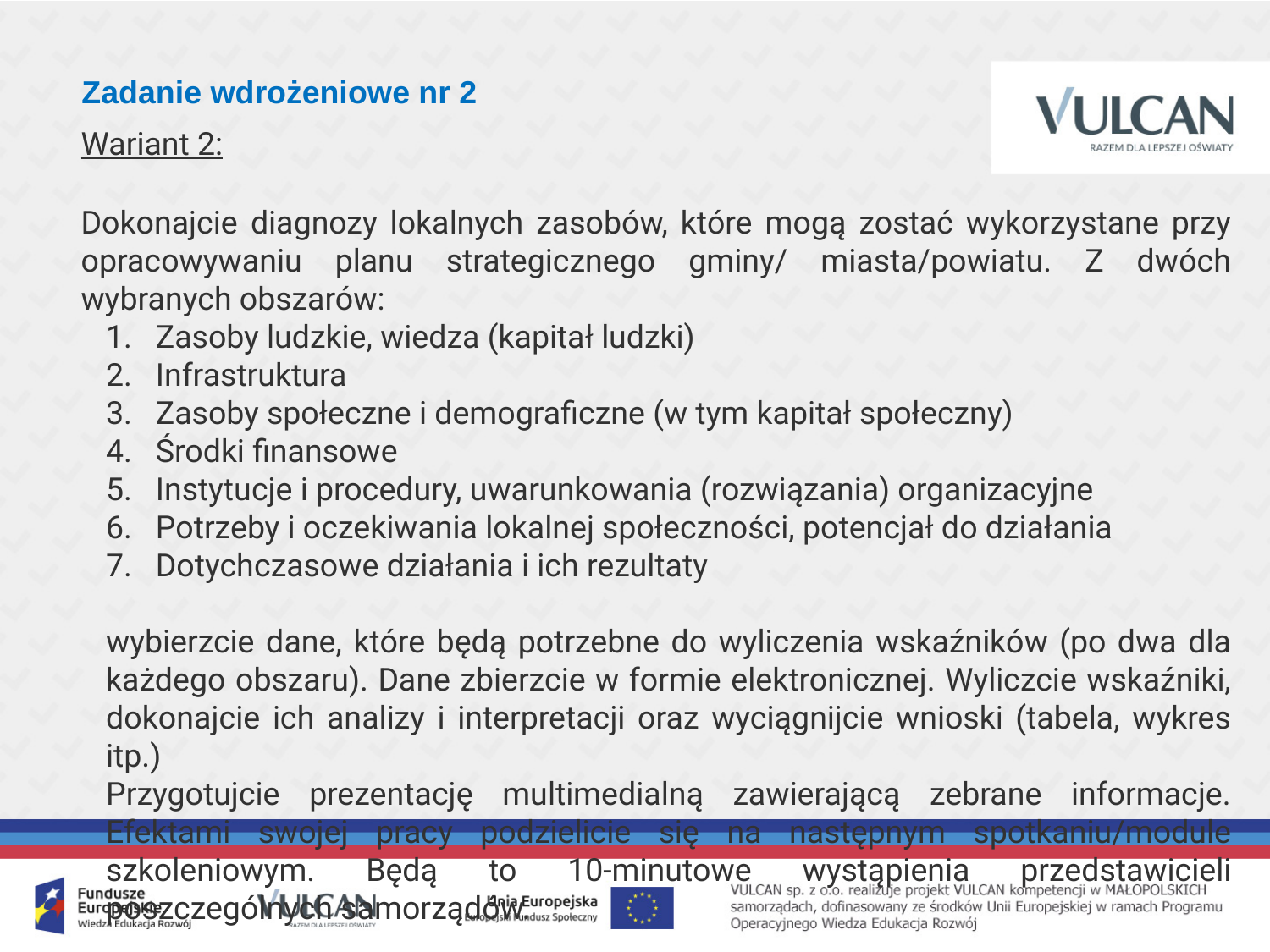

Zadanie wdrożeniowe nr 2
Wariant 2:
Dokonajcie diagnozy lokalnych zasobów, które mogą zostać wykorzystane przy opracowywaniu planu strategicznego gminy/ miasta/powiatu. Z dwóch wybranych obszarów:
1.   Zasoby ludzkie, wiedza (kapitał ludzki)
2.   Infrastruktura
3.   Zasoby społeczne i demograficzne (w tym kapitał społeczny)
4.   Środki finansowe
5.   Instytucje i procedury, uwarunkowania (rozwiązania) organizacyjne
6.   Potrzeby i oczekiwania lokalnej społeczności, potencjał do działania
7.   Dotychczasowe działania i ich rezultaty

wybierzcie dane, które będą potrzebne do wyliczenia wskaźników (po dwa dla każdego obszaru). Dane zbierzcie w formie elektronicznej. Wyliczcie wskaźniki, dokonajcie ich analizy i interpretacji oraz wyciągnijcie wnioski (tabela, wykres itp.)
Przygotujcie prezentację multimedialną zawierającą zebrane informacje. Efektami swojej pracy podzielicie się na następnym spotkaniu/module szkoleniowym. Będą to 10-minutowe wystąpienia przedstawicieli poszczególnych samorządów.